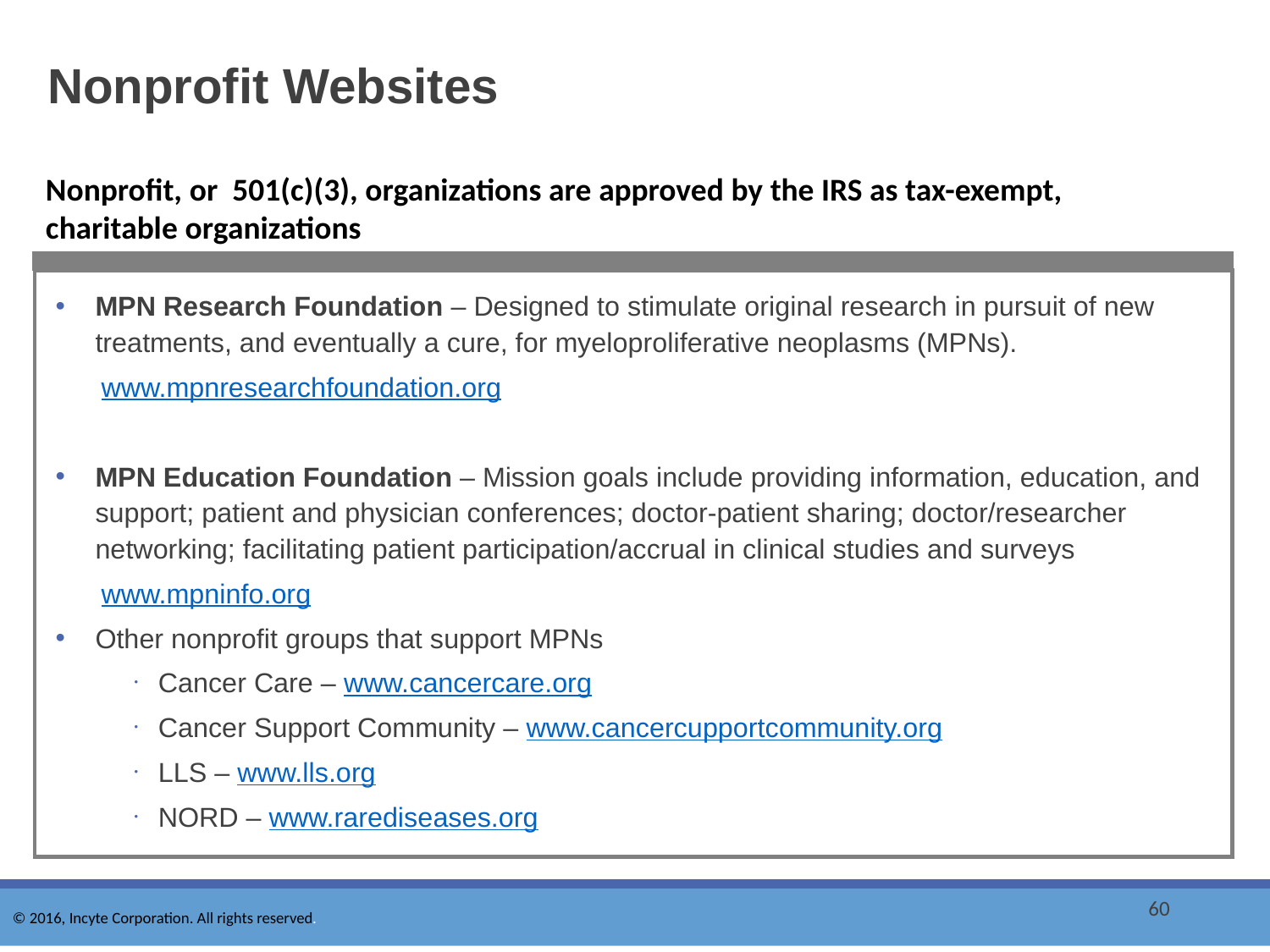

# Nonprofit Websites

Nonprofit, or  501(c)(3), organizations are approved by the IRS as tax-exempt, charitable organizations

MPN Research Foundation – Designed to stimulate original research in pursuit of new treatments, and eventually a cure, for myeloproliferative neoplasms (MPNs).
      www.mpnresearchfoundation.org

MPN Education Foundation – Mission goals include providing information, education, and support; patient and physician conferences; doctor-patient sharing; doctor/researcher networking; facilitating patient participation/accrual in clinical studies and surveys
      www.mpninfo.org
Other nonprofit groups that support MPNs
Cancer Care – www.cancercare.org
Cancer Support Community – www.cancercupportcommunity.org
LLS – www.lls.org
NORD – www.rarediseases.org

60